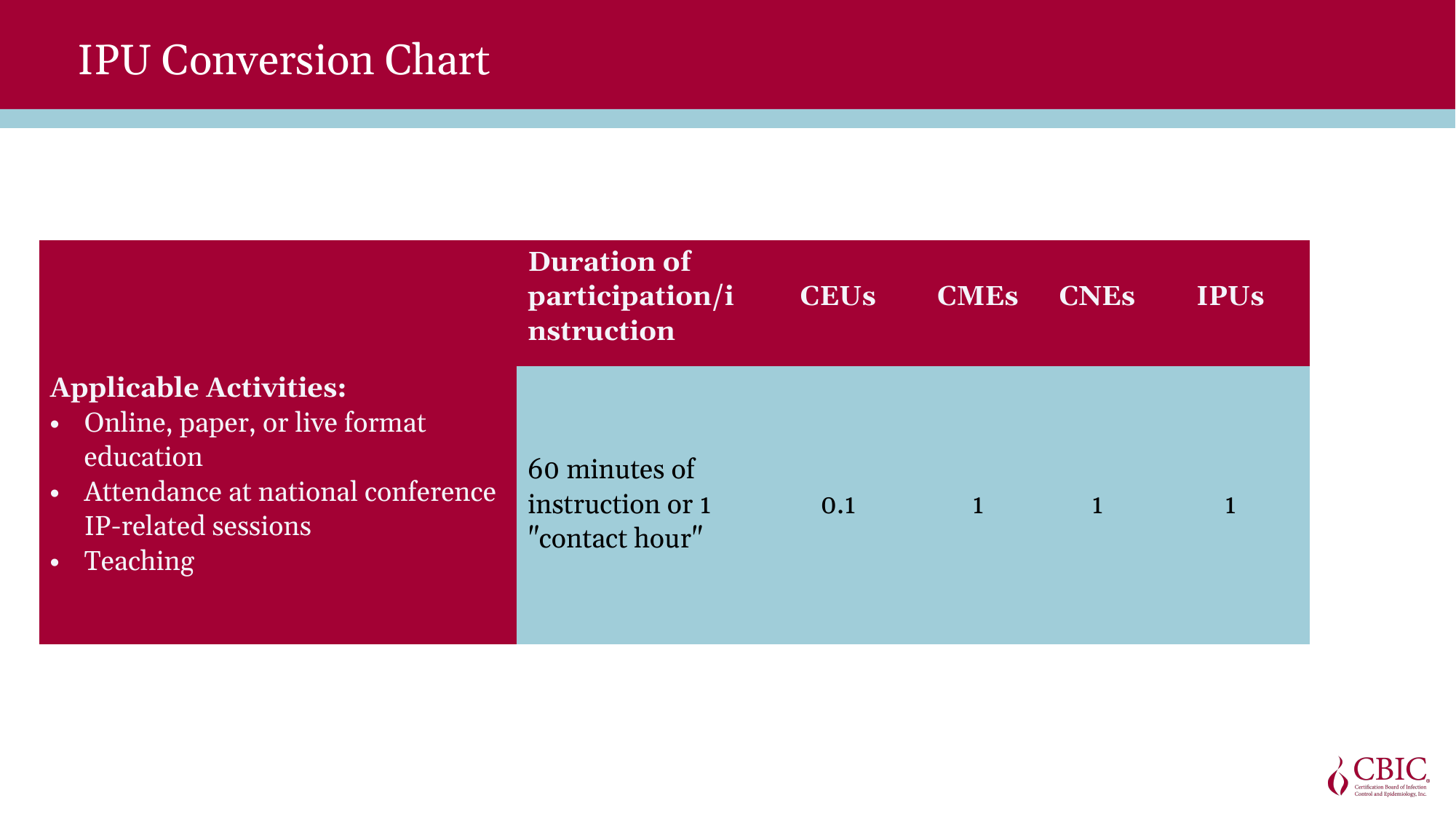

# IPU Conversion Chart
|  | Duration of participation/instruction | CEUs | CMEs | CNEs | IPUs |
| --- | --- | --- | --- | --- | --- |
| Applicable Activities: Online, paper, or live format education Attendance at national conference IP-related sessions Teaching | 60 minutes of instruction or 1 "contact hour" | 0.1 | 1 | 1 | 1 |